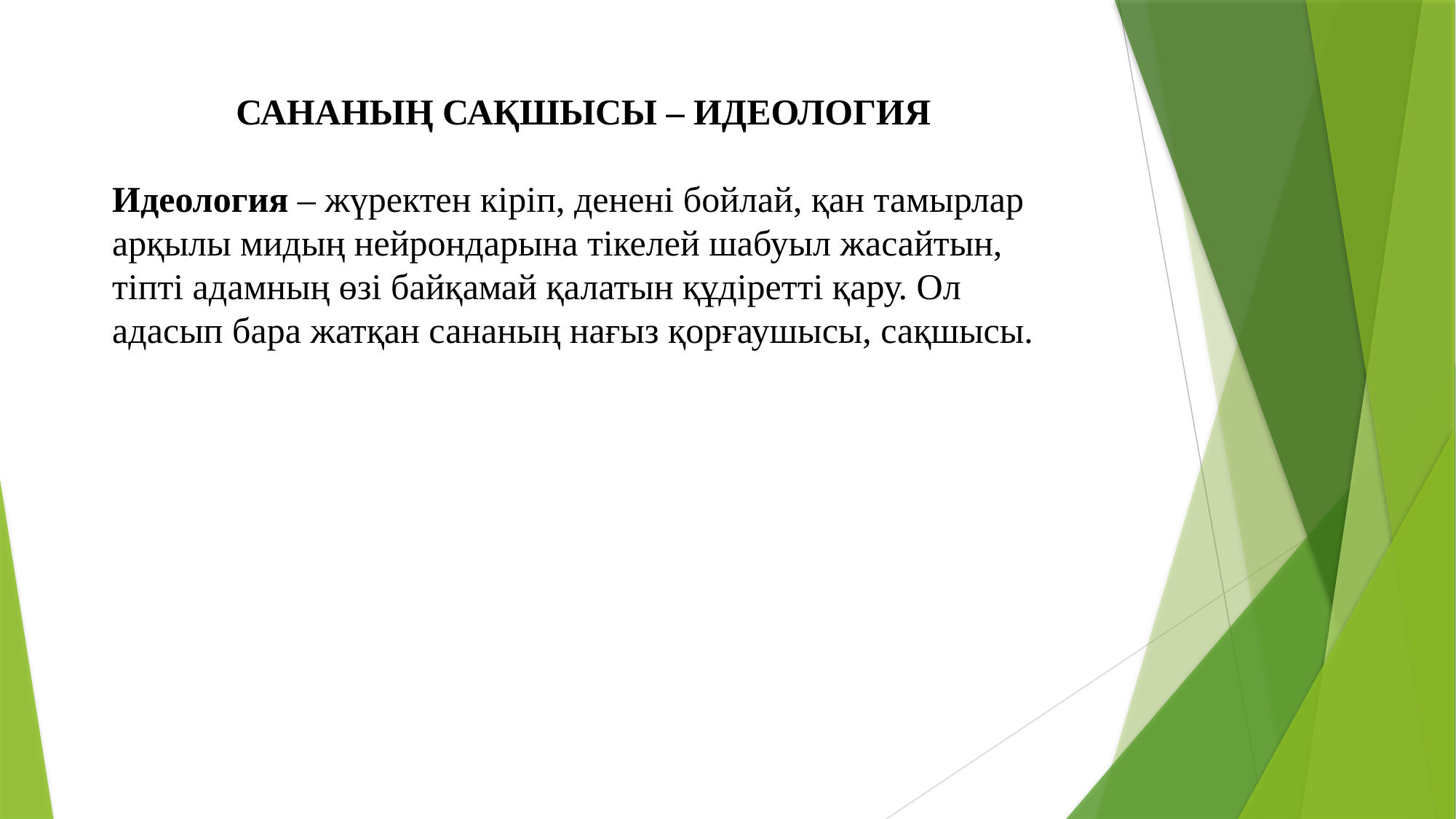

САНАНЫҢ САҚШЫСЫ – ИДЕОЛОГИЯ

Идеология – жүректен кіріп, денені бойлай, қан тамырлар арқылы мидың нейрондарына тікелей шабуыл жасайтын, тіпті адамның өзі байқамай қалатын құдіретті қару. Ол адасып бара жатқан сананың нағыз қорғаушысы, сақшысы.